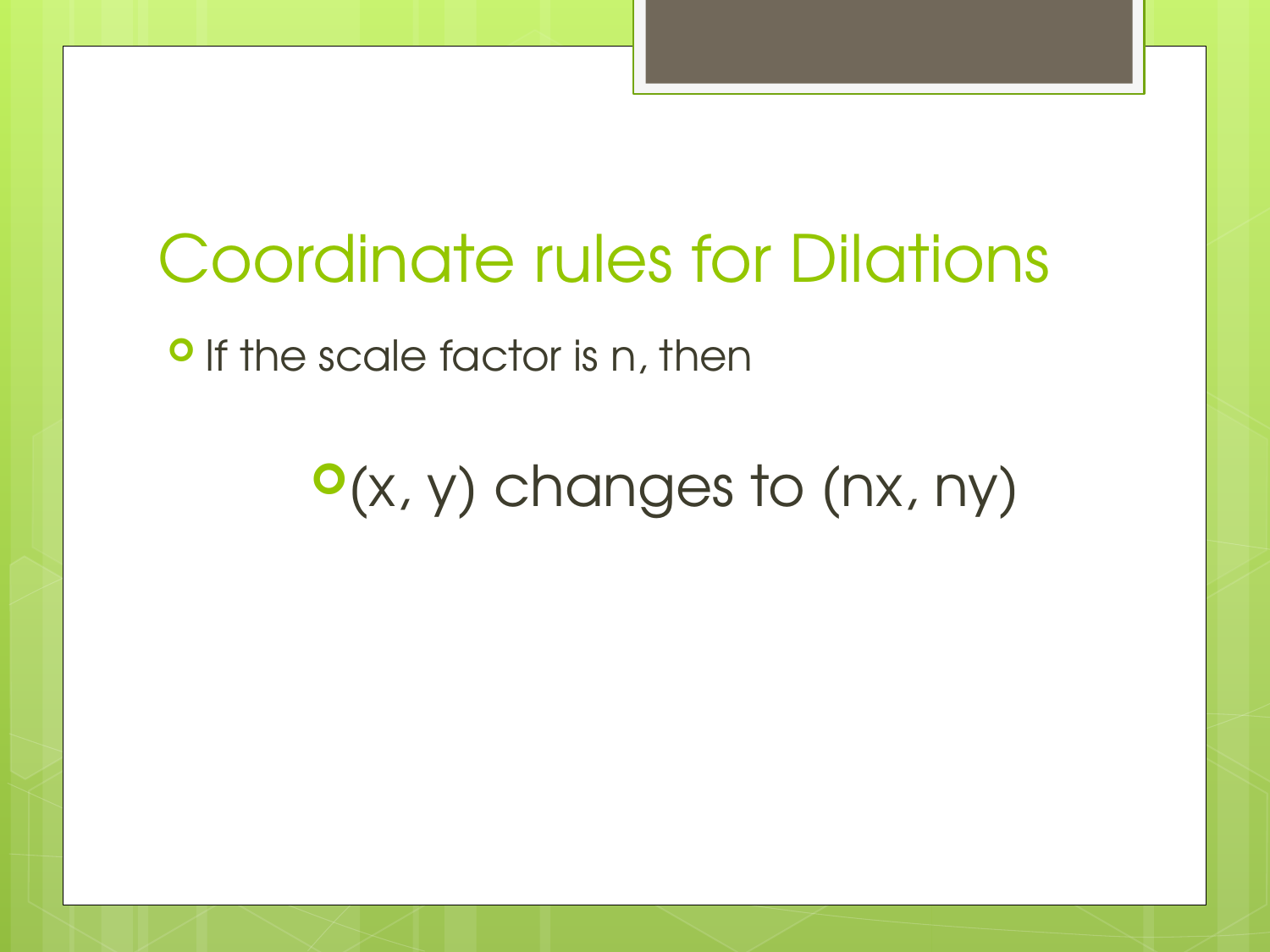

# Coordinate rules for Dilations
If the scale factor is n, then

(x, y) changes to (nx, ny)